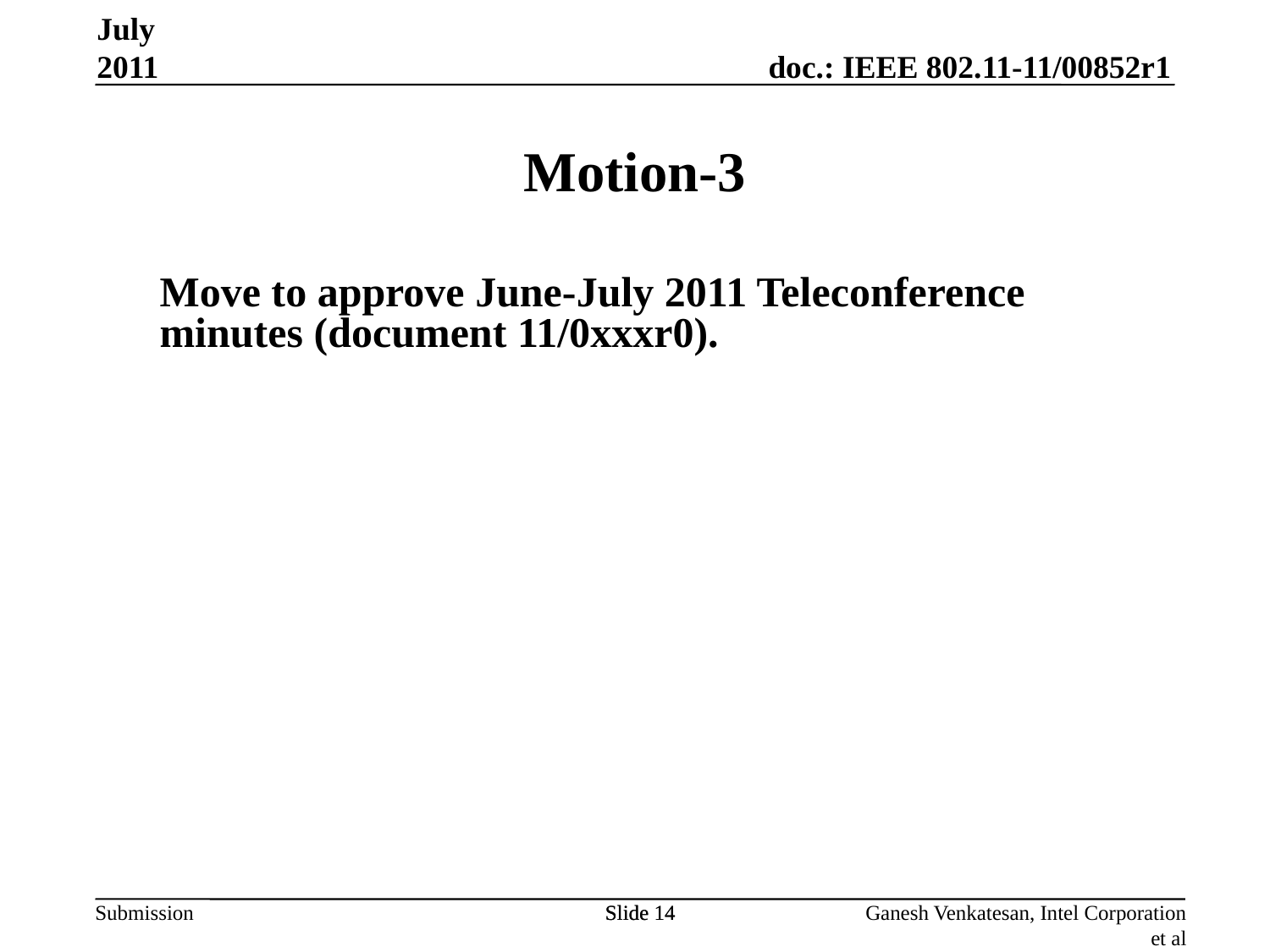

Motion-3
July 2011
Move to approve June-July 2011 Teleconference minutes (document 11/0xxxr0).

Slide 14
Slide 14
Ganesh Venkatesan, Intel Corporation et al